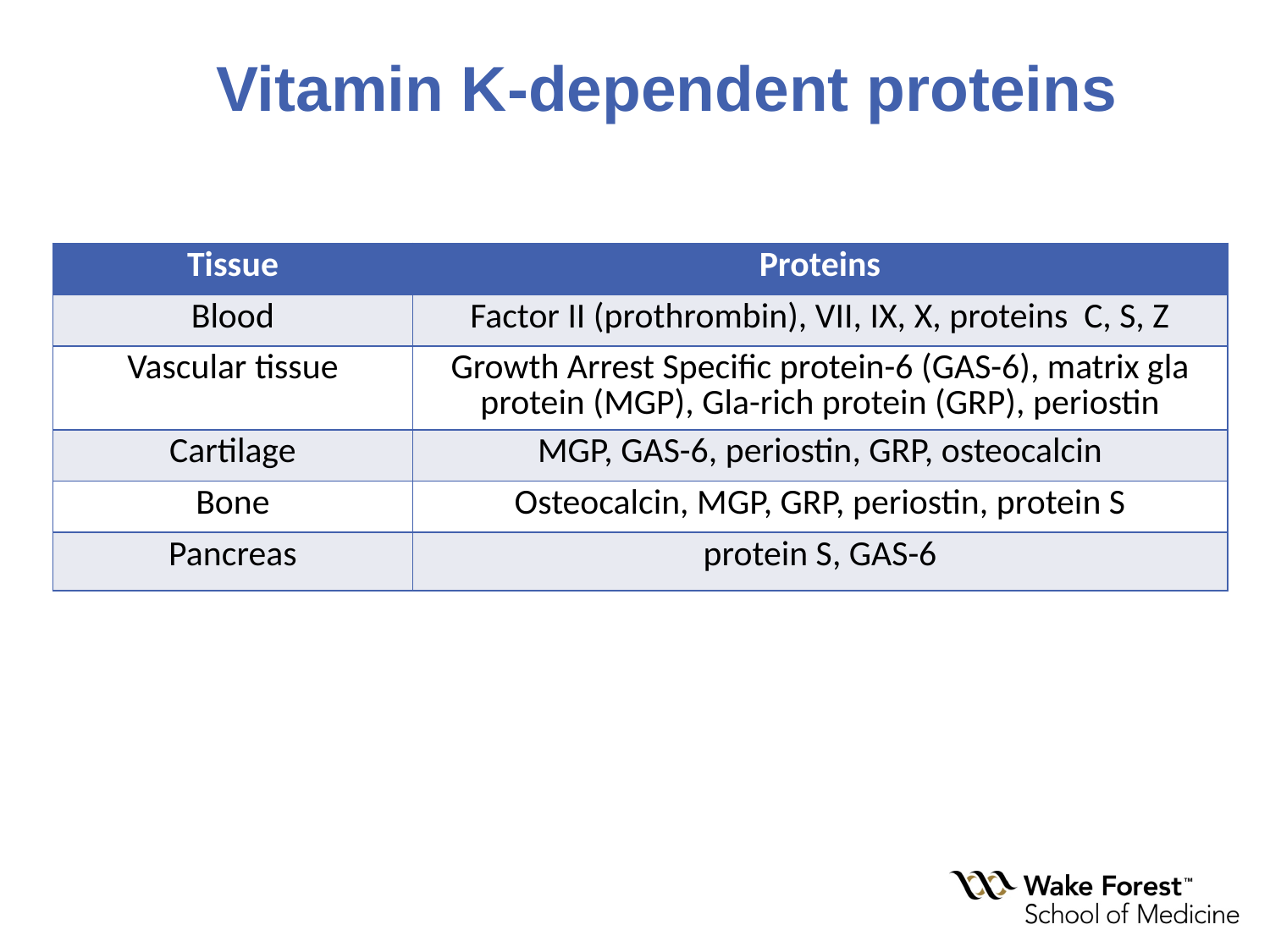

# Vitamin K-dependent proteins
| Tissue | Proteins |
| --- | --- |
| Blood | Factor II (prothrombin), VII, IX, X, proteins C, S, Z |
| Vascular tissue | Growth Arrest Specific protein-6 (GAS-6), matrix gla protein (MGP), Gla-rich protein (GRP), periostin |
| Cartilage | MGP, GAS-6, periostin, GRP, osteocalcin |
| Bone | Osteocalcin, MGP, GRP, periostin, protein S |
| Pancreas | protein S, GAS-6 |